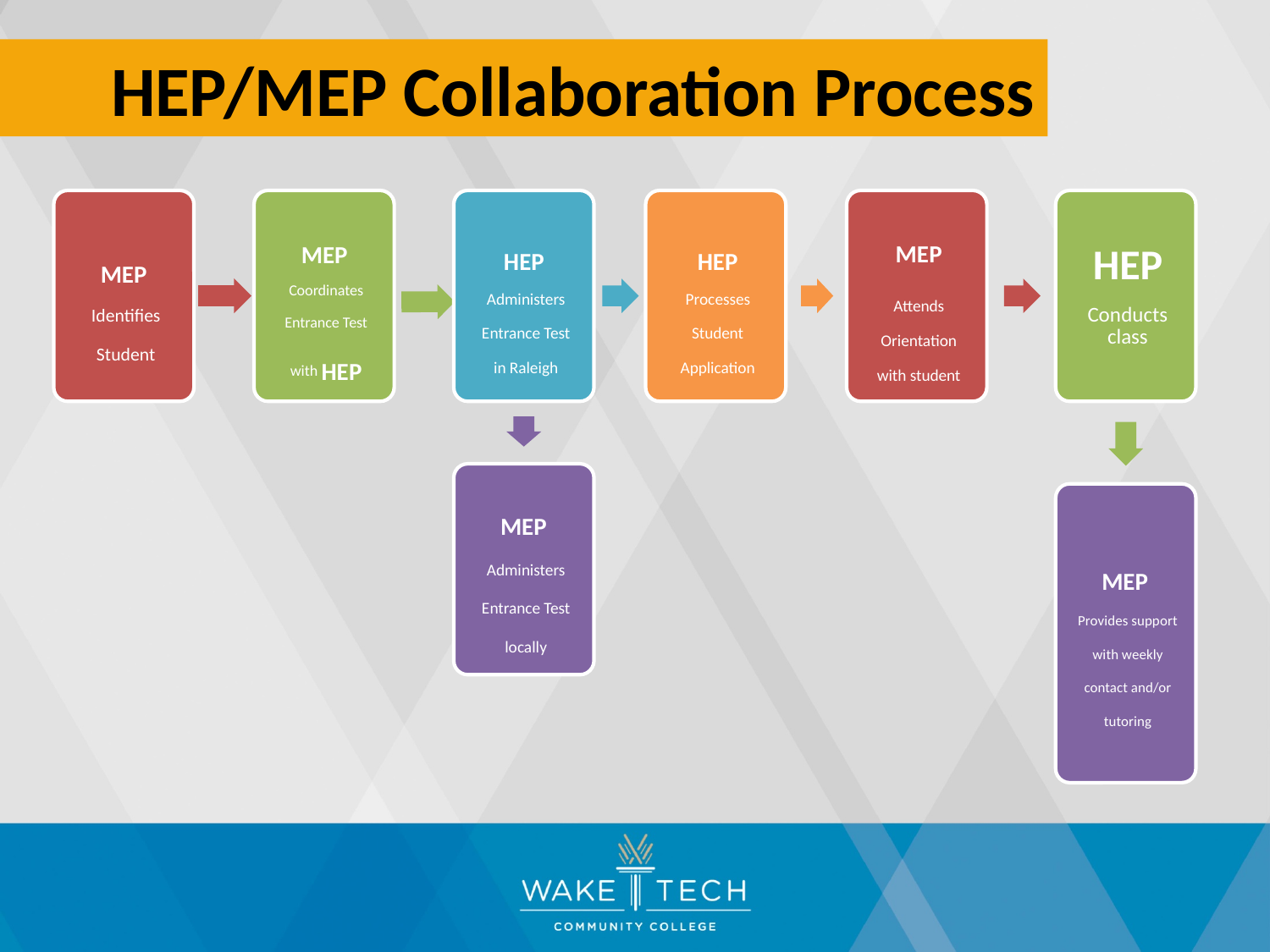

HEP/MEP Collaboration Process
MEP
Identifies Student

MEP
Coordinates Entrance Test with HEP

MEP
Administers Entrance Test locally

HEP
Administers Entrance Test in Raleigh

HEP
Processes Student Application

MEP
Attends Orientation with student

HEP
Conducts class

MEP
Provides support with weekly contact and/or tutoring